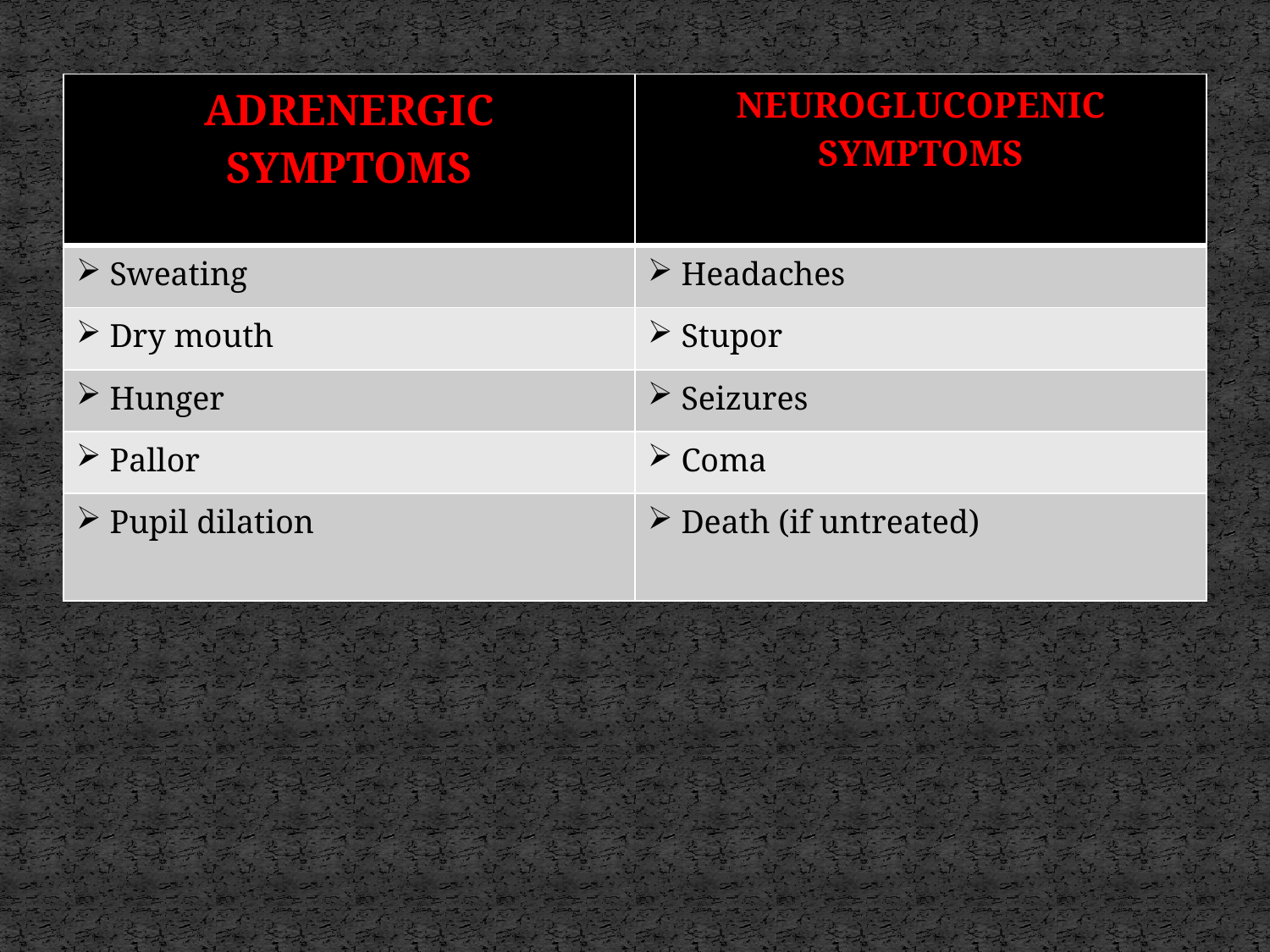

| ADRENERGIC SYMPTOMS | NEUROGLUCOPENIC SYMPTOMS |
| --- | --- |
| Sweating | Headaches |
| Dry mouth | Stupor |
| Hunger | Seizures |
| Pallor | Coma |
| Pupil dilation | Death (if untreated) |